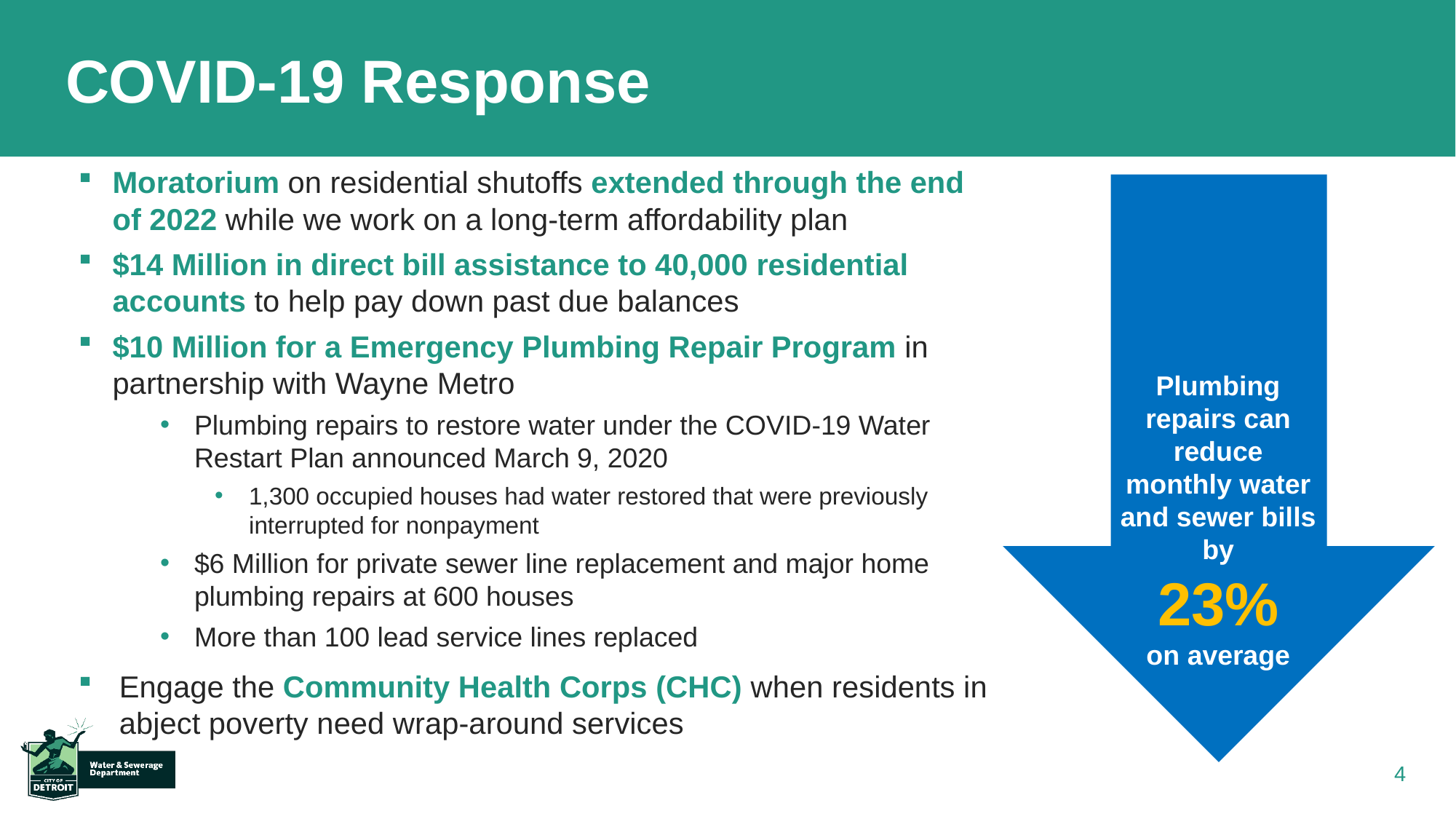

# COVID-19 Response
Moratorium on residential shutoffs extended through the end of 2022 while we work on a long-term affordability plan
$14 Million in direct bill assistance to 40,000 residential accounts to help pay down past due balances
$10 Million for a Emergency Plumbing Repair Program in partnership with Wayne Metro
Plumbing repairs to restore water under the COVID-19 Water Restart Plan announced March 9, 2020
1,300 occupied houses had water restored that were previously interrupted for nonpayment
$6 Million for private sewer line replacement and major home plumbing repairs at 600 houses
More than 100 lead service lines replaced
Engage the Community Health Corps (CHC) when residents in abject poverty need wrap-around services

Plumbing repairs can reduce monthly water and sewer bills by
23%
on average
4